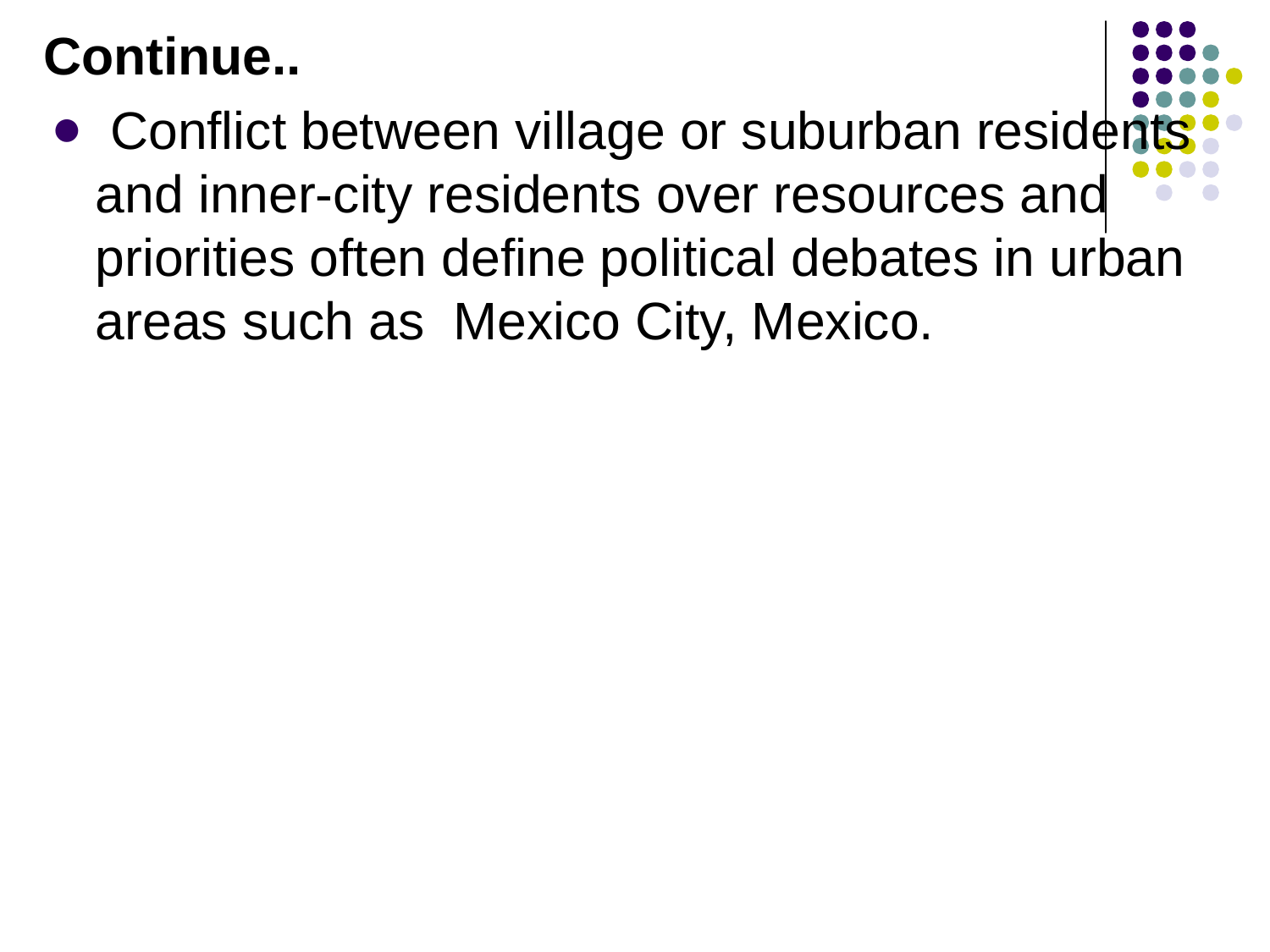

Continue..
 Conflict between village or suburban residents and inner-city residents over resources and priorities often define political debates in urban areas such as  Mexico City, Mexico.